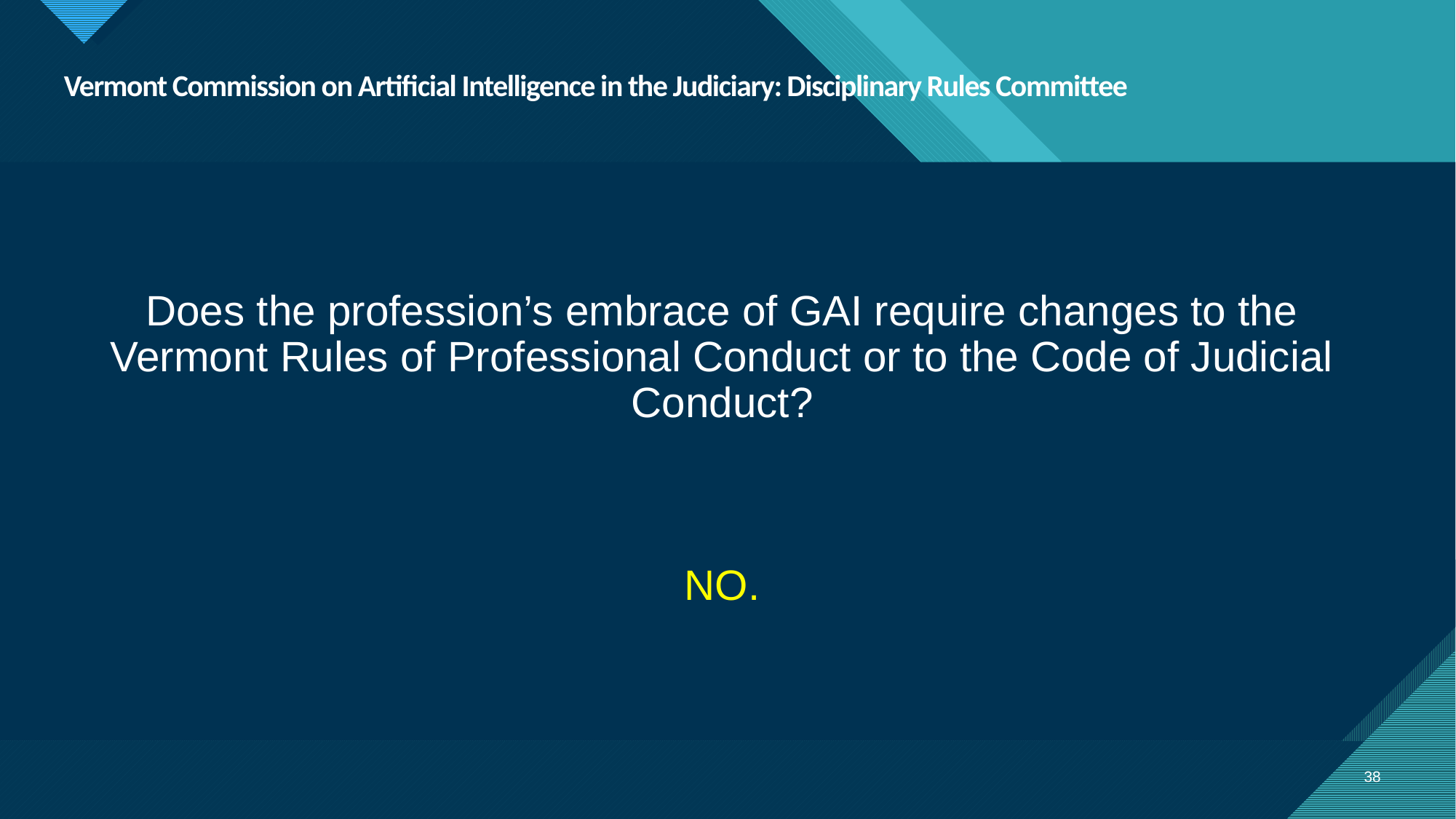

# Vermont Commission on Artificial Intelligence in the Judiciary: Disciplinary Rules Committee

Does the profession’s embrace of GAI require changes to the Vermont Rules of Professional Conduct or to the Code of Judicial Conduct?

NO.

38